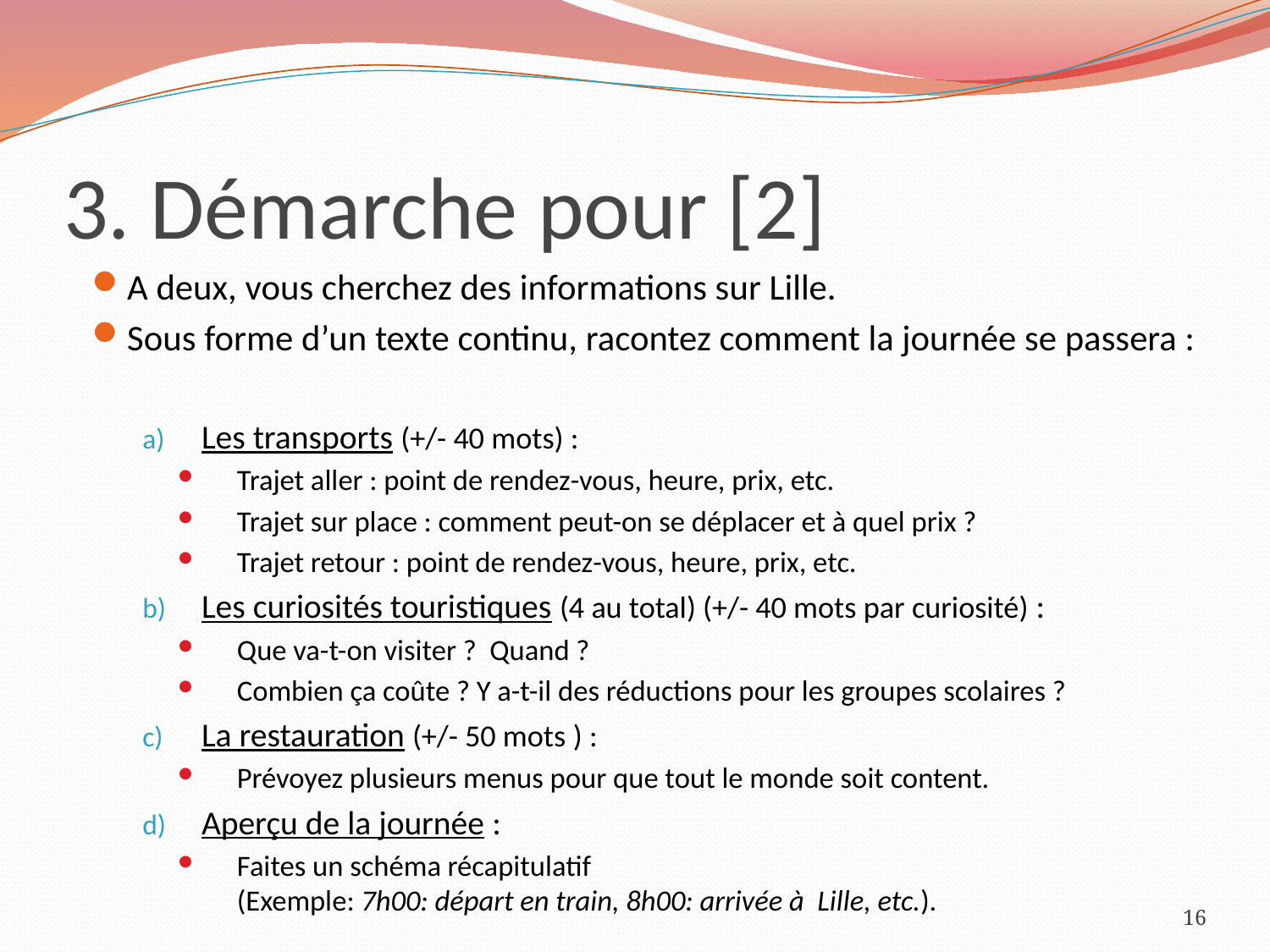

# 3. Démarche pour [2]
A deux, vous cherchez des informations sur Lille.
Sous forme d’un texte continu, racontez comment la journée se passera :

Les transports (+/- 40 mots) :
Trajet aller : point de rendez-vous, heure, prix, etc.
Trajet sur place : comment peut-on se déplacer et à quel prix ?
Trajet retour : point de rendez-vous, heure, prix, etc.
Les curiosités touristiques (4 au total) (+/- 40 mots par curiosité) :
Que va-t-on visiter ?  Quand ?
Combien ça coûte ? Y a-t-il des réductions pour les groupes scolaires ?
La restauration (+/- 50 mots ) :
Prévoyez plusieurs menus pour que tout le monde soit content.
Aperçu de la journée :
Faites un schéma récapitulatif
(Exemple: 7h00: départ en train, 8h00: arrivée à  Lille, etc.).
16